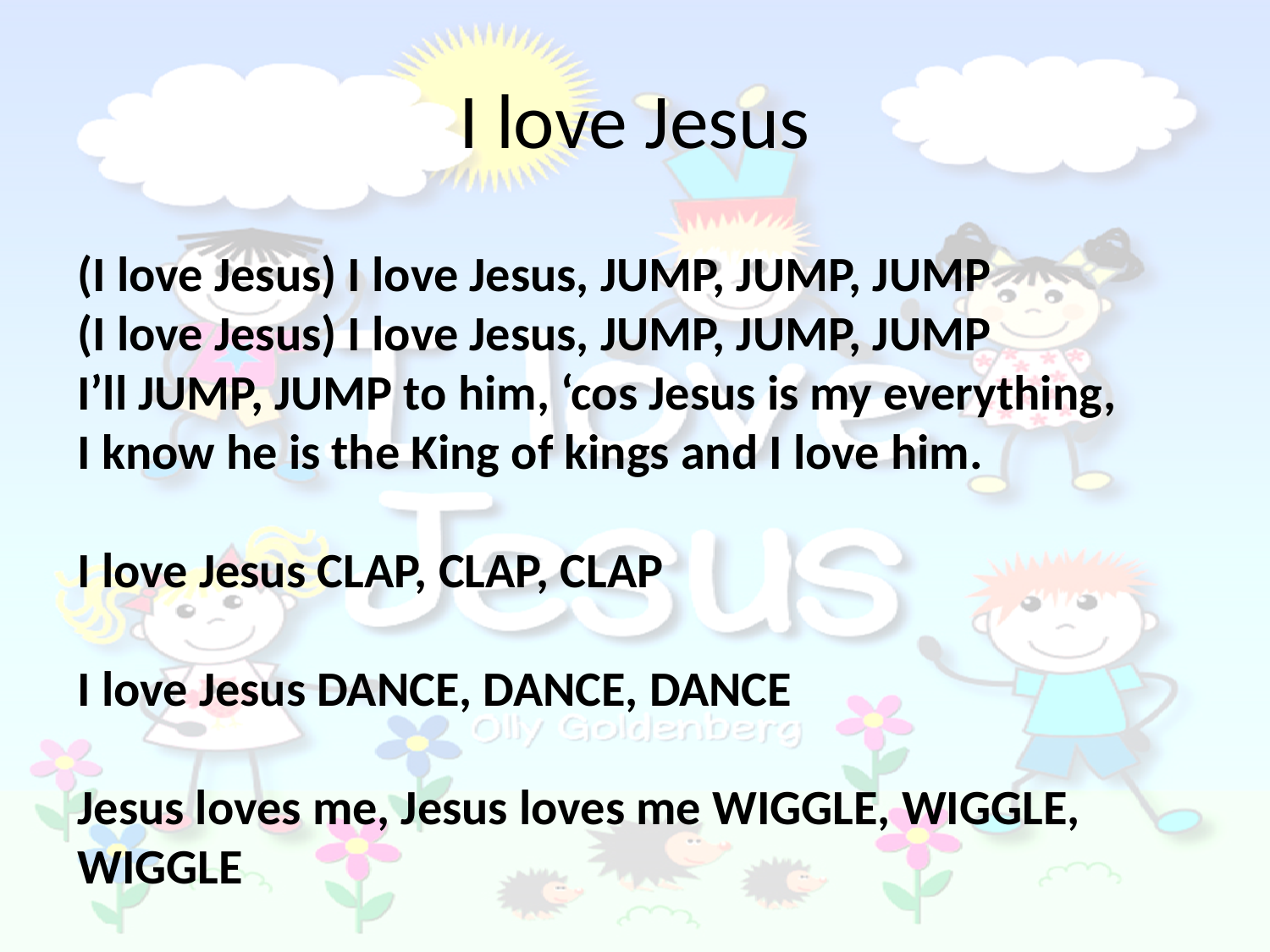

# I love Jesus
(I love Jesus) I love Jesus, JUMP, JUMP, JUMP
(I love Jesus) I love Jesus, JUMP, JUMP, JUMP
I’ll JUMP, JUMP to him, ‘cos Jesus is my everything,
I know he is the King of kings and I love him.

I love Jesus CLAP, CLAP, CLAP

I love Jesus DANCE, DANCE, DANCE

Jesus loves me, Jesus loves me WIGGLE, WIGGLE, WIGGLE